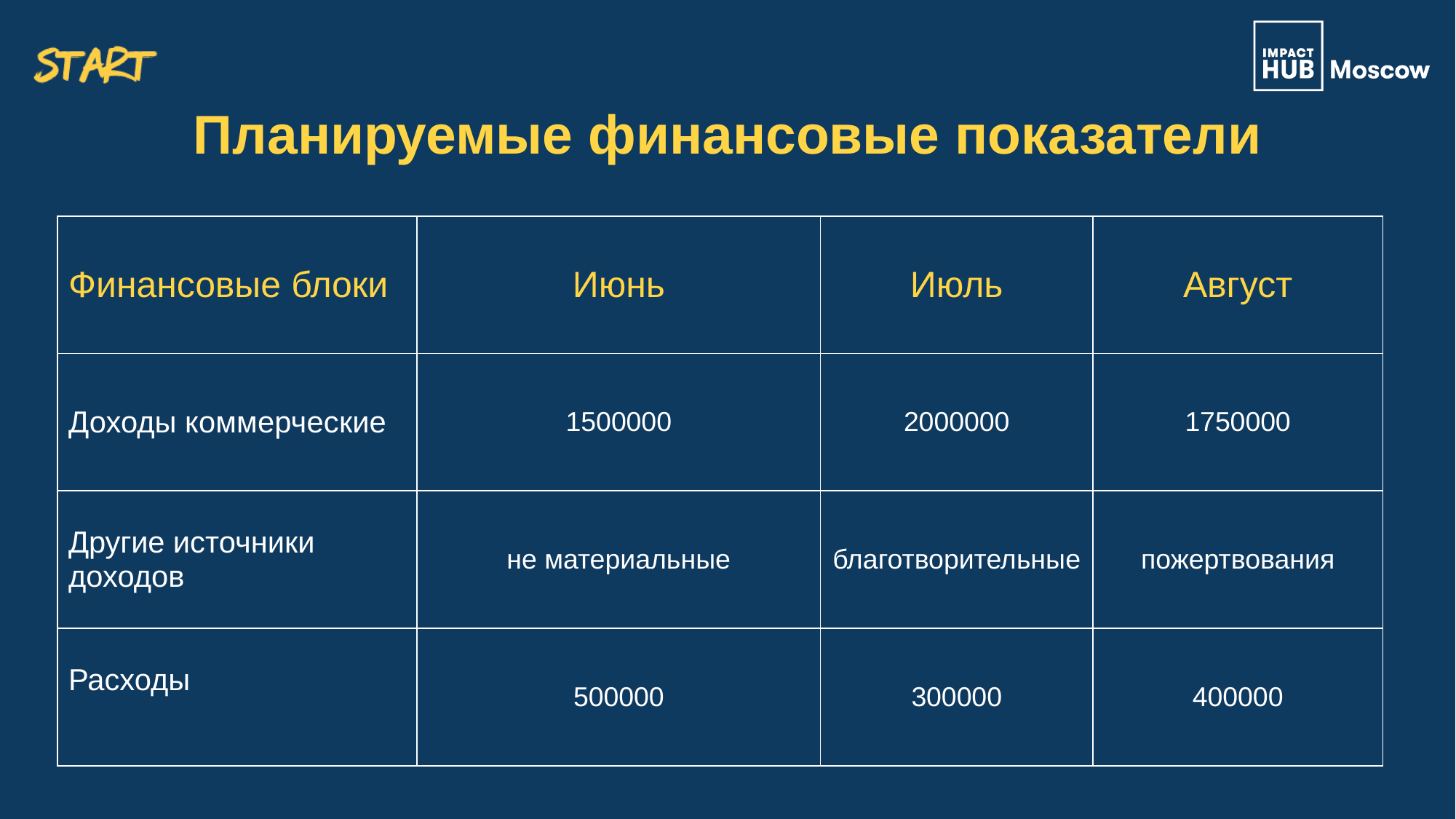

| Финансовые блоки | Июнь | Июль | Август |
| --- | --- | --- | --- |
| Доходы коммерческие | 1500000 | 2000000 | 1750000 |
| Другие источники доходов | не материальные | благотворительные | пожертвования |
| Расходы | 500000 | 300000 | 400000 |